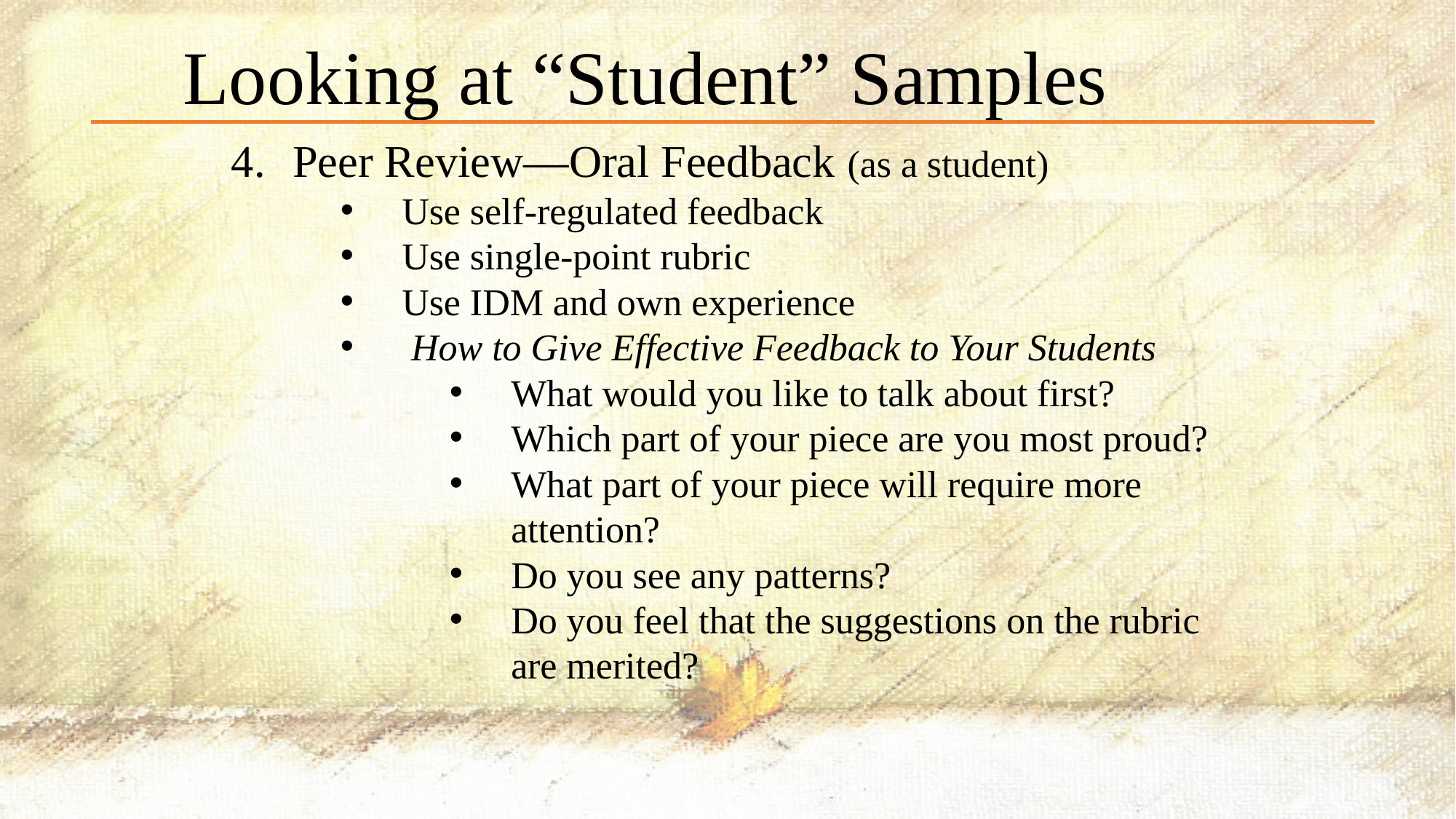

Looking at “Student” Samples
Peer Review—Oral Feedback (as a student)
Use self-regulated feedback
Use single-point rubric
Use IDM and own experience
 How to Give Effective Feedback to Your Students
What would you like to talk about first?
Which part of your piece are you most proud?
What part of your piece will require more attention?
Do you see any patterns?
Do you feel that the suggestions on the rubric are merited?